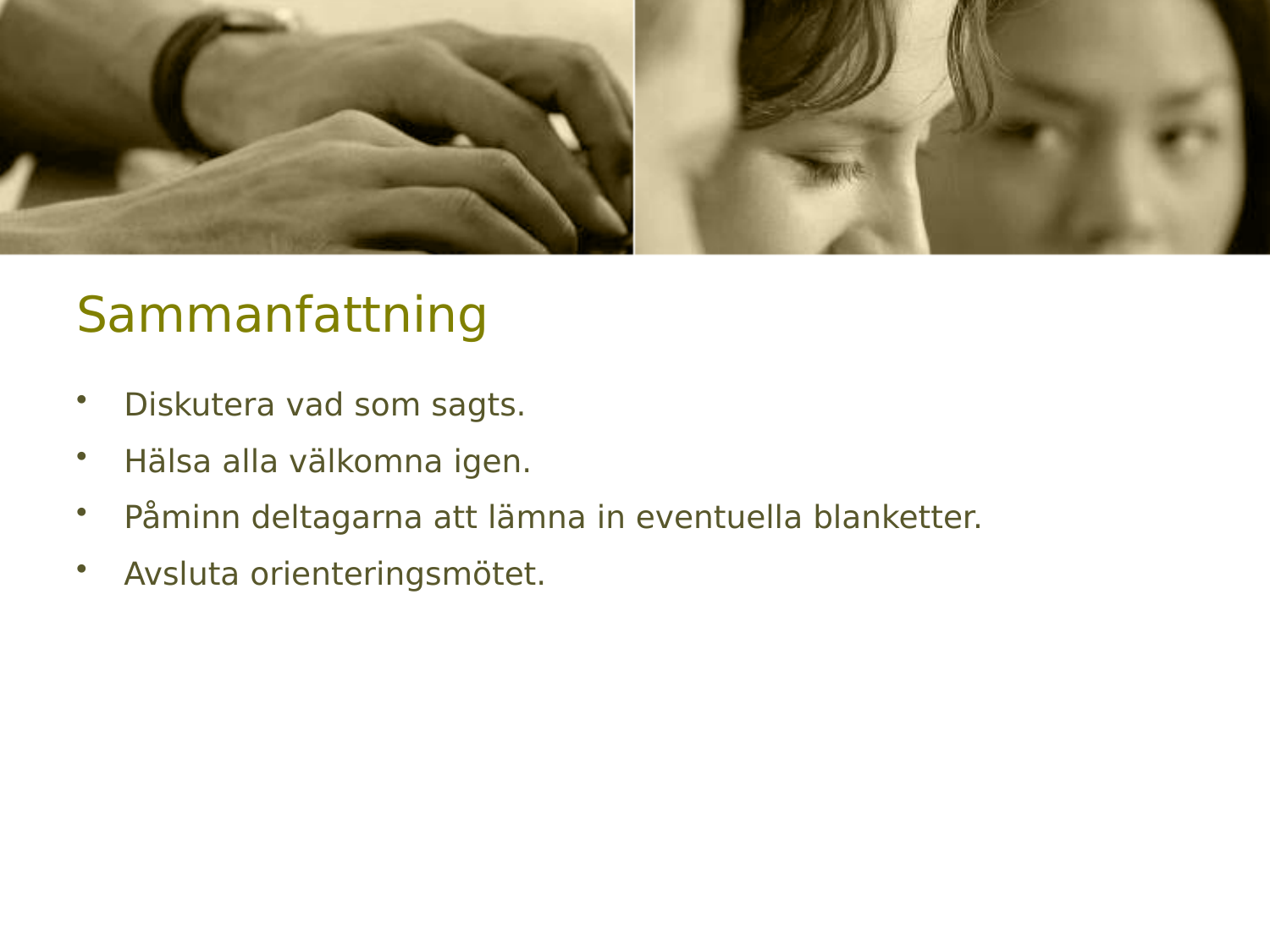

# Sammanfattning
Diskutera vad som sagts.
Hälsa alla välkomna igen.
Påminn deltagarna att lämna in eventuella blanketter.
Avsluta orienteringsmötet.